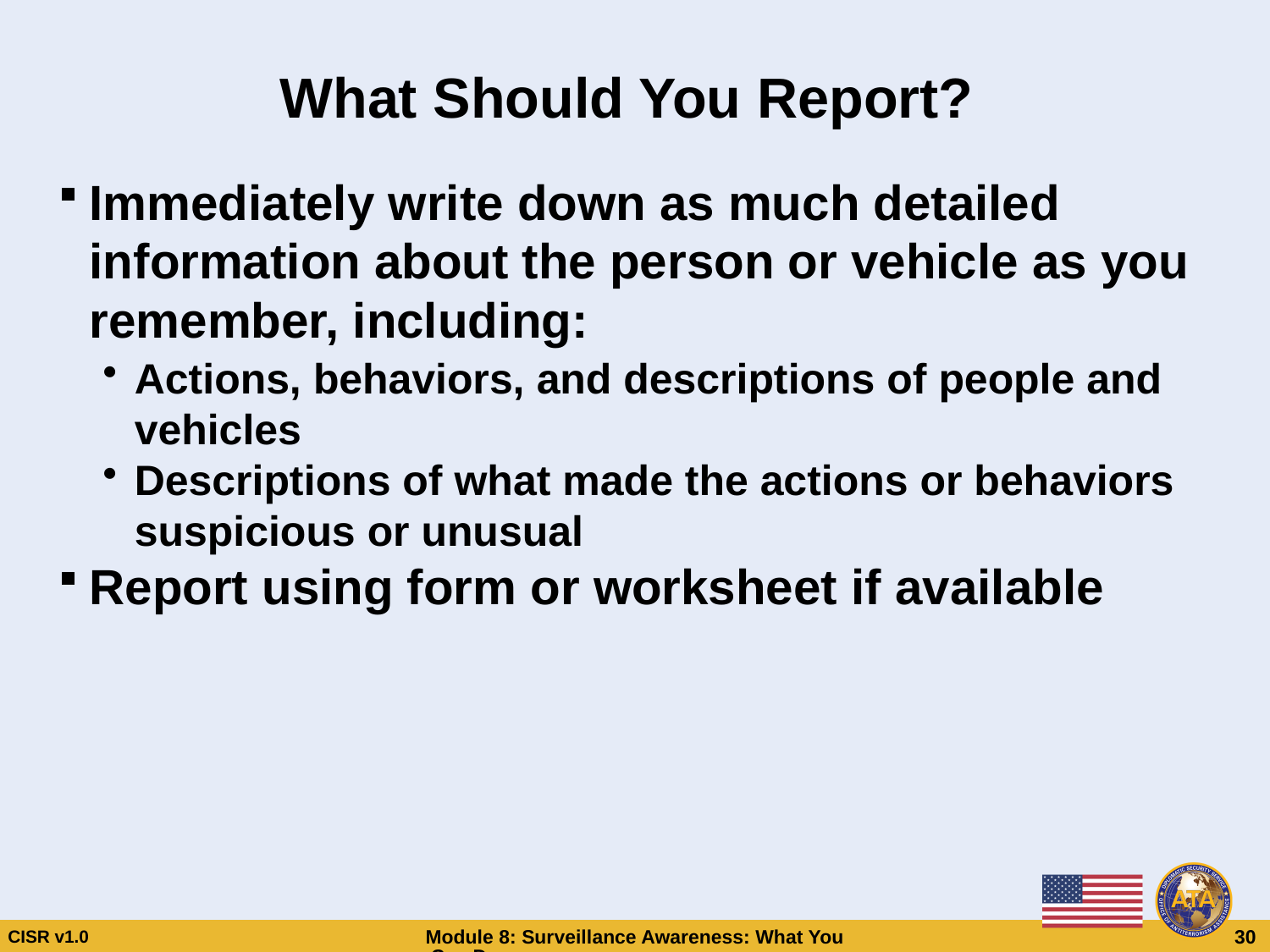

# What Should You Report?
Immediately write down as much detailed information about the person or vehicle as you remember, including:
Actions, behaviors, and descriptions of people and vehicles
Descriptions of what made the actions or behaviors suspicious or unusual
Report using form or worksheet if available
What Should You Report?
What Should You Report?
Immediately write down as much detailed information about the person or vehicle as you remember, including:
Actions, behaviors, and descriptions of people and vehicles
Descriptions of what made the actions or behaviors suspicious or unusual
Report using form or worksheet if available
Immediately write down as much detailed information about the person or vehicle as you remember, including:
Actions, behaviors, and descriptions of people and vehicles
Descriptions of what made the actions or behaviors suspicious or unusual
Report using form or worksheet if available
CISR v1.0
Module 8: Surveillance Awareness: What You Can Do
 30